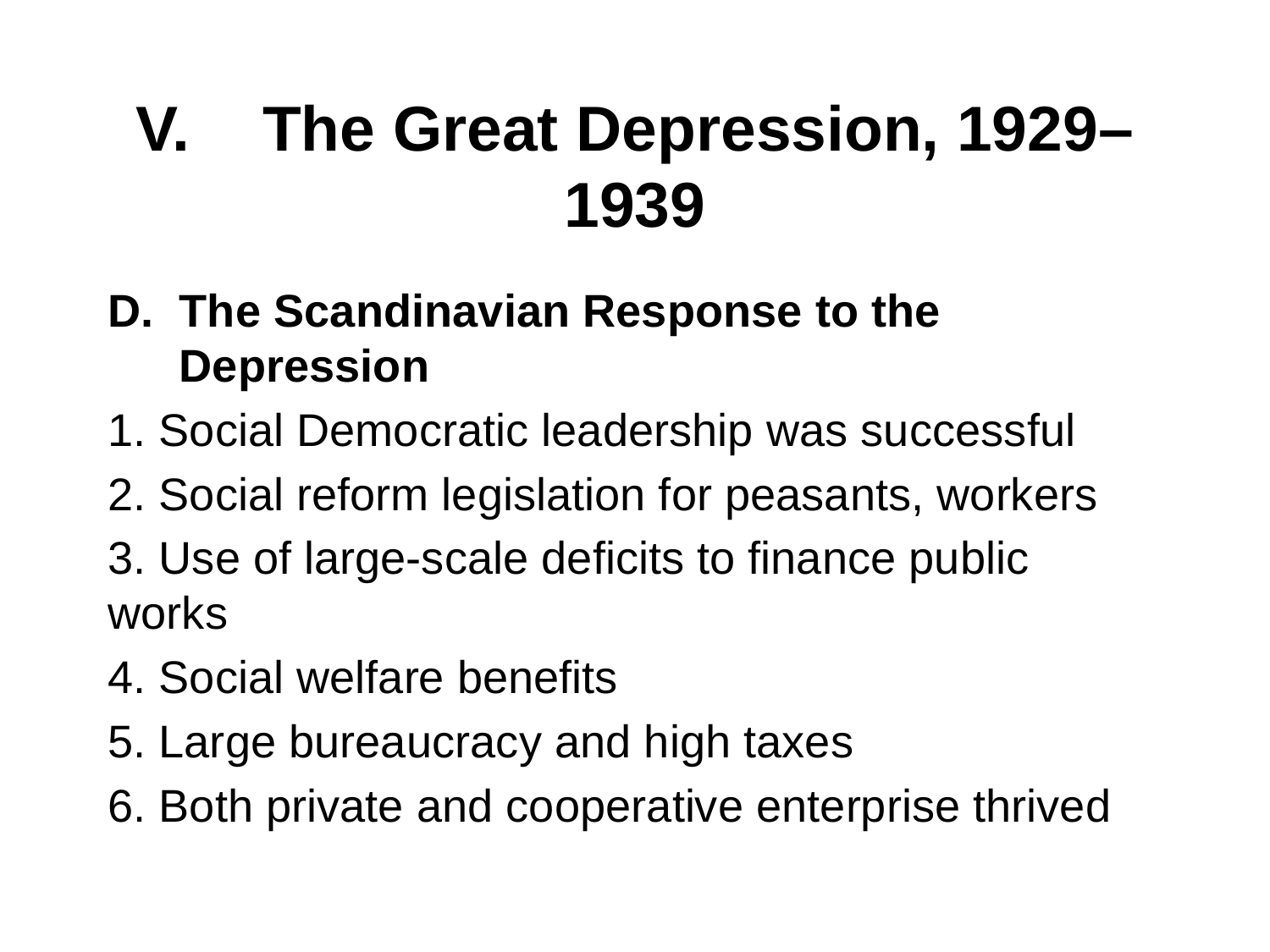

# V. 	The Great Depression, 1929–1939
The Scandinavian Response to the Depression
1. Social Democratic leadership was successful
2. Social reform legislation for peasants, workers
3. Use of large-scale deficits to finance public works
4. Social welfare benefits
5. Large bureaucracy and high taxes
6. Both private and cooperative enterprise thrived